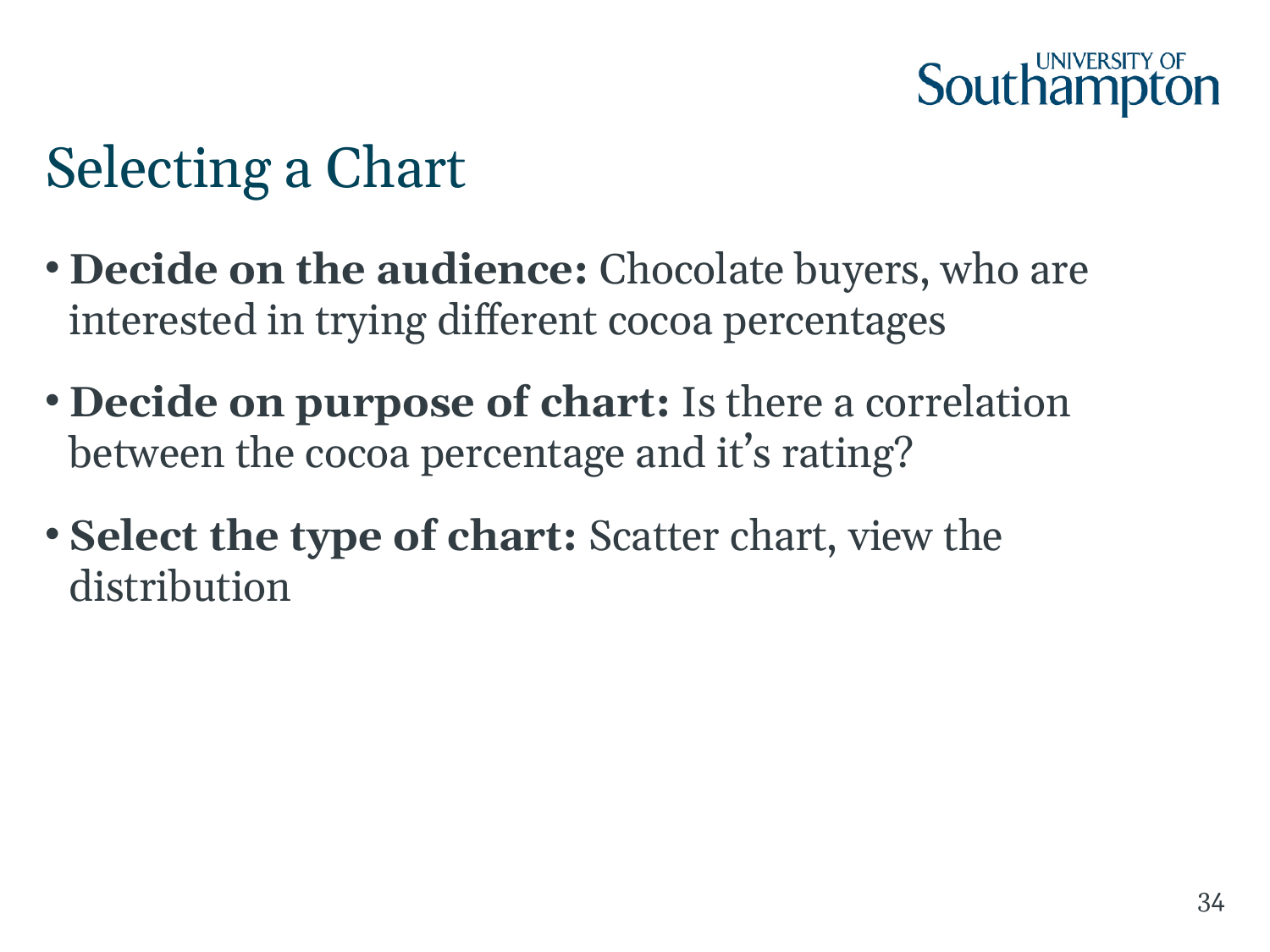

# Selecting a Chart
Decide on the audience: Chocolate buyers, who are interested in trying different cocoa percentages
Decide on purpose of chart: Is there a correlation between the cocoa percentage and it’s rating?
Select the type of chart: Scatter chart, view the distribution
34